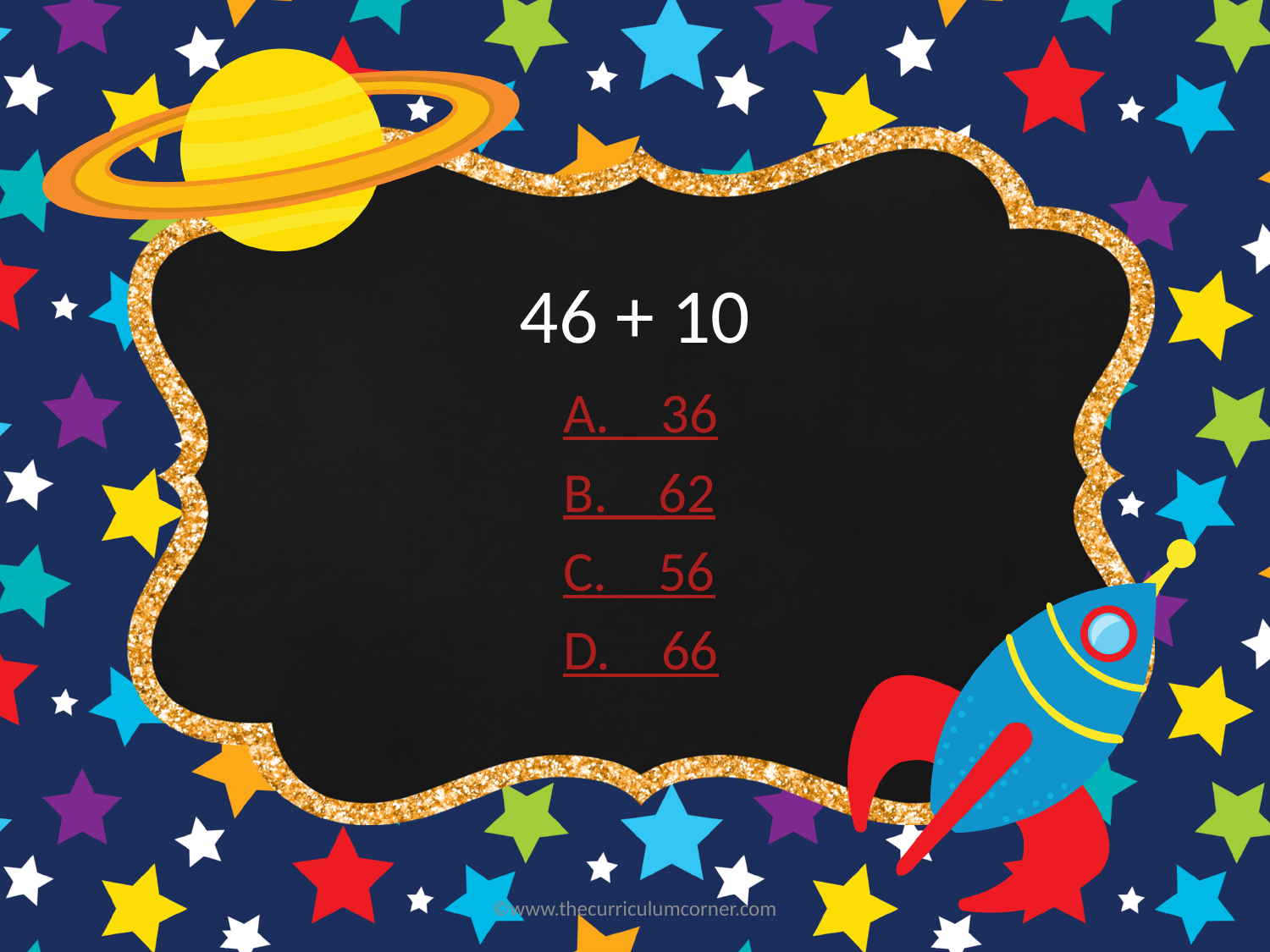

# 46 + 10
A.    36
B.    62
C.    56
D.    66
©www.thecurriculumcorner.com